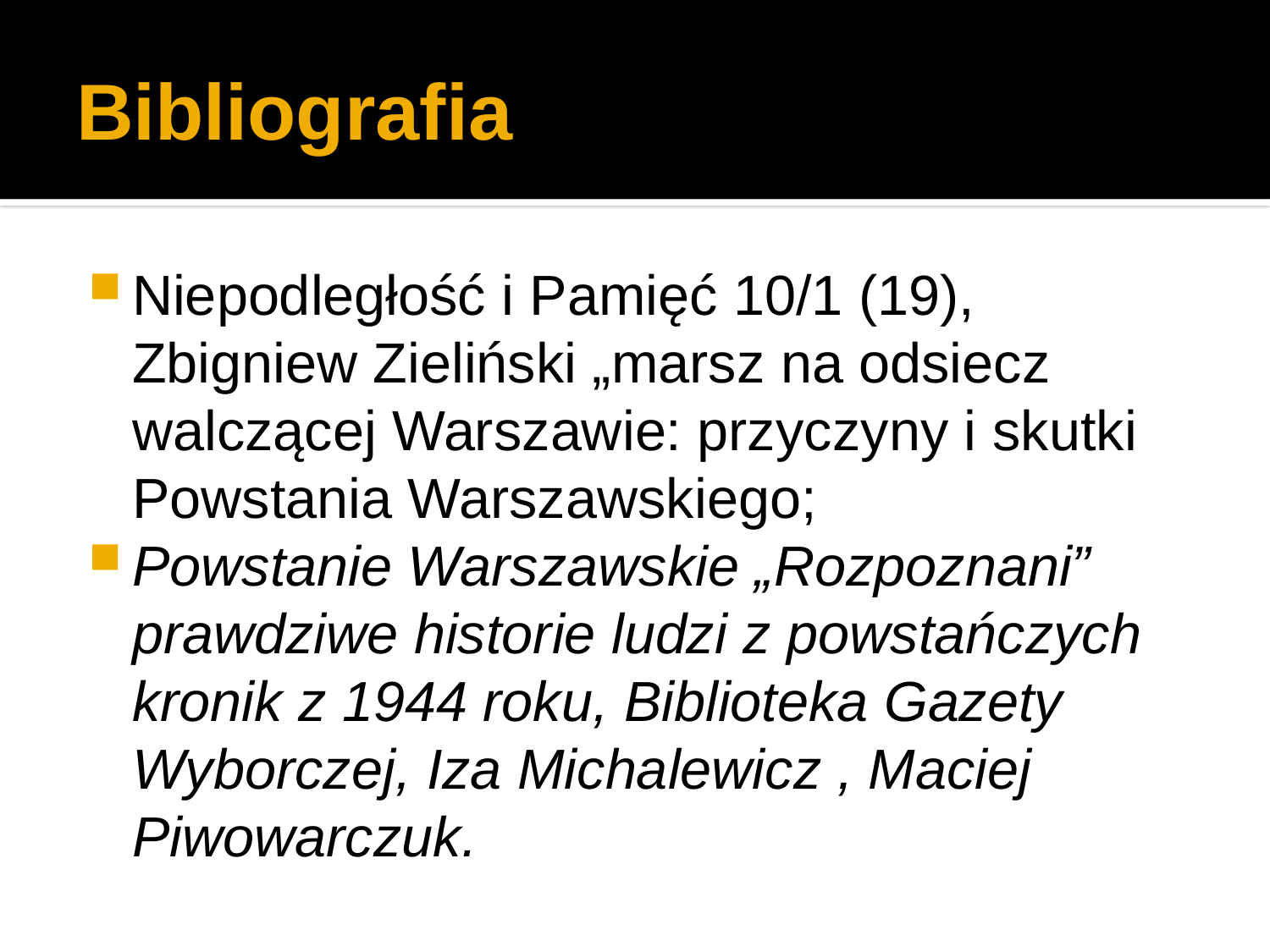

# Bibliografia
Niepodległość i Pamięć 10/1 (19), Zbigniew Zieliński „marsz na odsiecz walczącej Warszawie: przyczyny i skutki Powstania Warszawskiego;
Powstanie Warszawskie „Rozpoznani” prawdziwe historie ludzi z powstańczych kronik z 1944 roku, Biblioteka Gazety Wyborczej, Iza Michalewicz , Maciej Piwowarczuk.